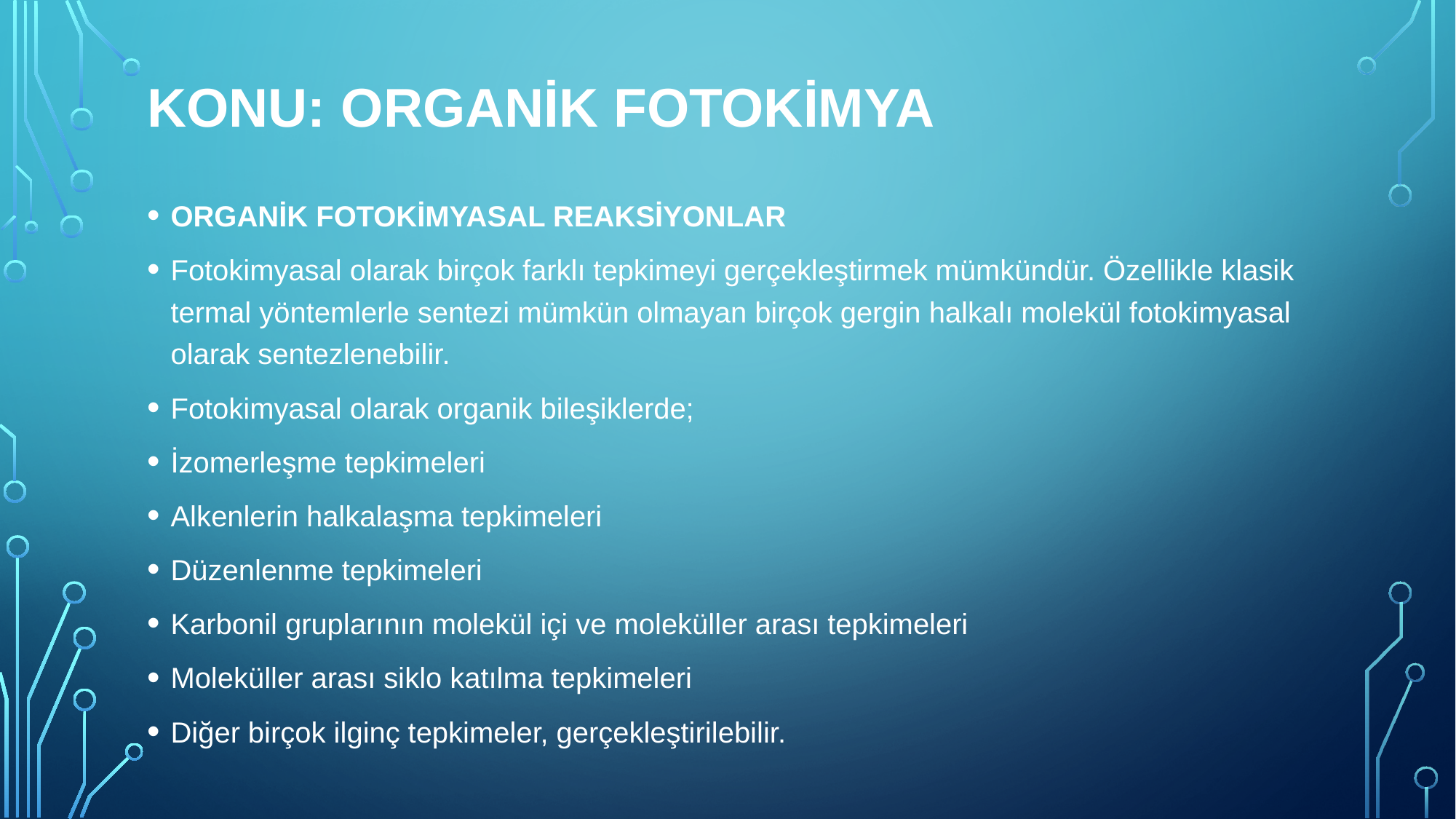

# Konu: ORGANİK FOTOKİMYA
ORGANİK FOTOKİMYASAL REAKSİYONLAR
Fotokimyasal olarak birçok farklı tepkimeyi gerçekleştirmek mümkündür. Özellikle klasik termal yöntemlerle sentezi mümkün olmayan birçok gergin halkalı molekül fotokimyasal olarak sentezlenebilir.
Fotokimyasal olarak organik bileşiklerde;
İzomerleşme tepkimeleri
Alkenlerin halkalaşma tepkimeleri
Düzenlenme tepkimeleri
Karbonil gruplarının molekül içi ve moleküller arası tepkimeleri
Moleküller arası siklo katılma tepkimeleri
Diğer birçok ilginç tepkimeler, gerçekleştirilebilir.